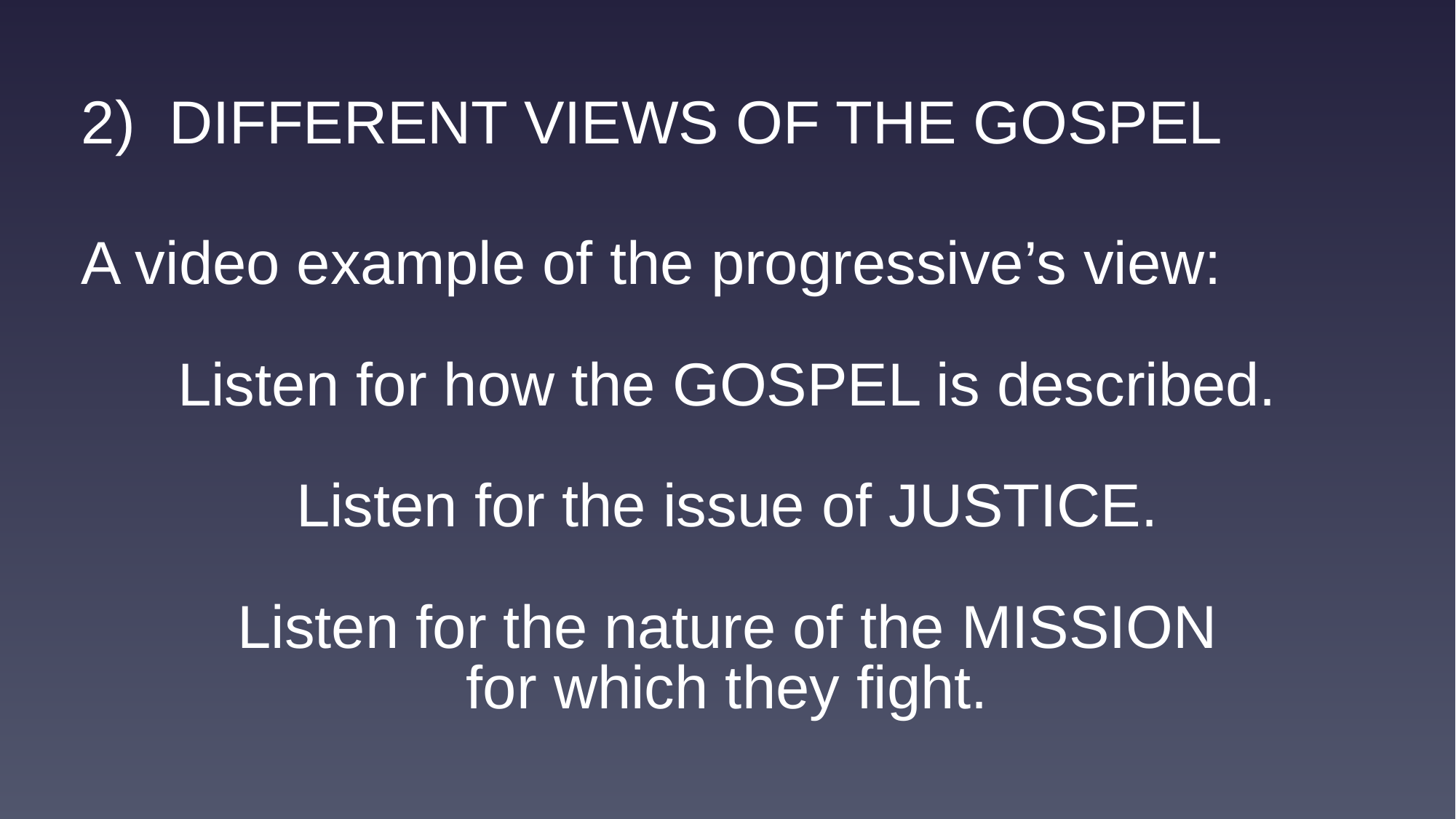

2)  DIFFERENT VIEWS OF THE GOSPEL
A video example of the progressive’s view:

Listen for how the GOSPEL is described.

Listen for the issue of JUSTICE.

Listen for the nature of the MISSION
for which they fight.